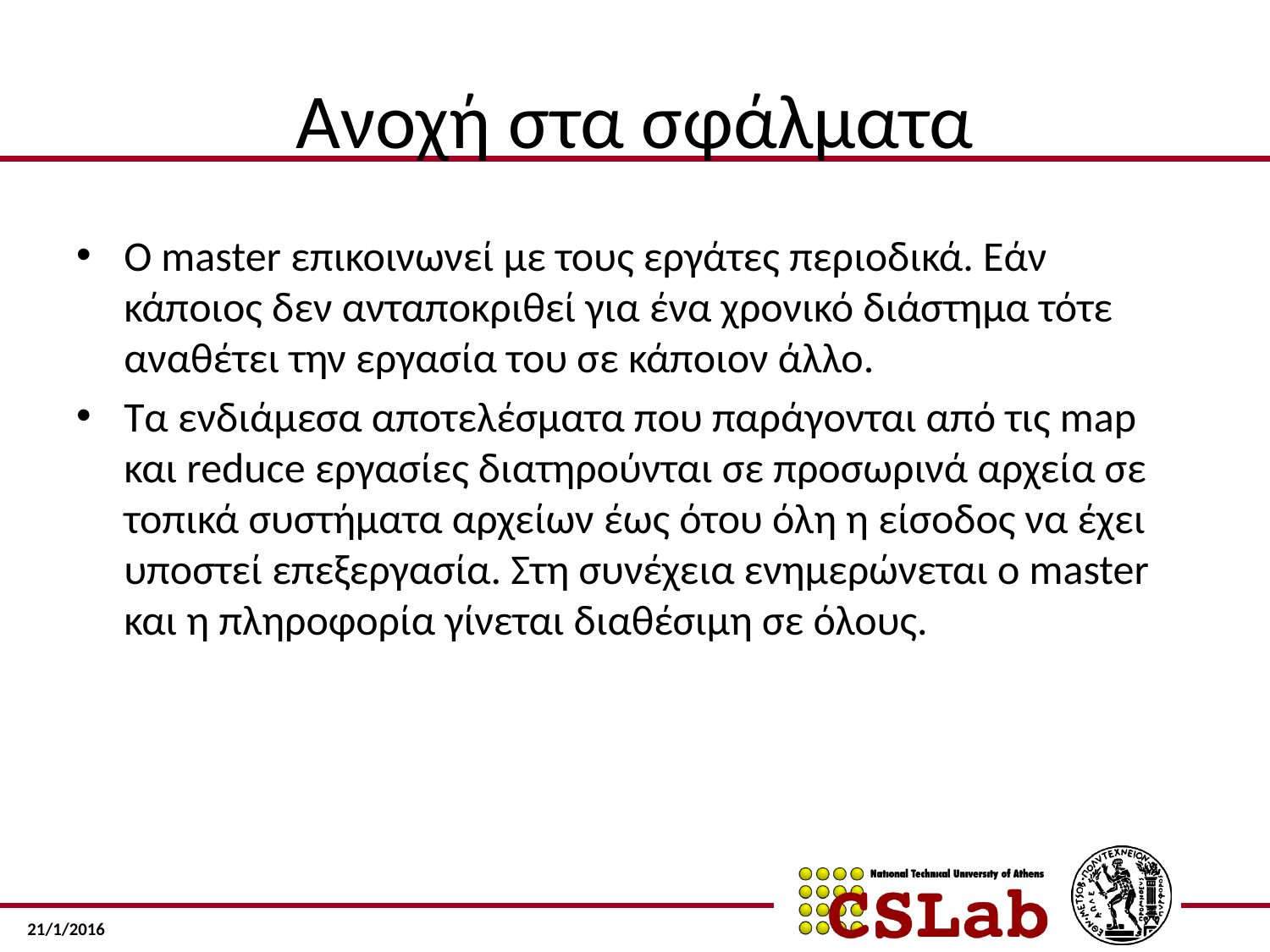

# Ανοχή στα σφάλματα
Ο master επικοινωνεί με τους εργάτες περιοδικά. Εάν κάποιος δεν ανταποκριθεί για ένα χρονικό διάστημα τότε αναθέτει την εργασία του σε κάποιον άλλο.
Τα ενδιάμεσα αποτελέσματα που παράγονται από τις map και reduce εργασίες διατηρούνται σε προσωρινά αρχεία σε τοπικά συστήματα αρχείων έως ότου όλη η είσοδος να έχει υποστεί επεξεργασία. Στη συνέχεια ενημερώνεται ο master και η πληροφορία γίνεται διαθέσιμη σε όλους.